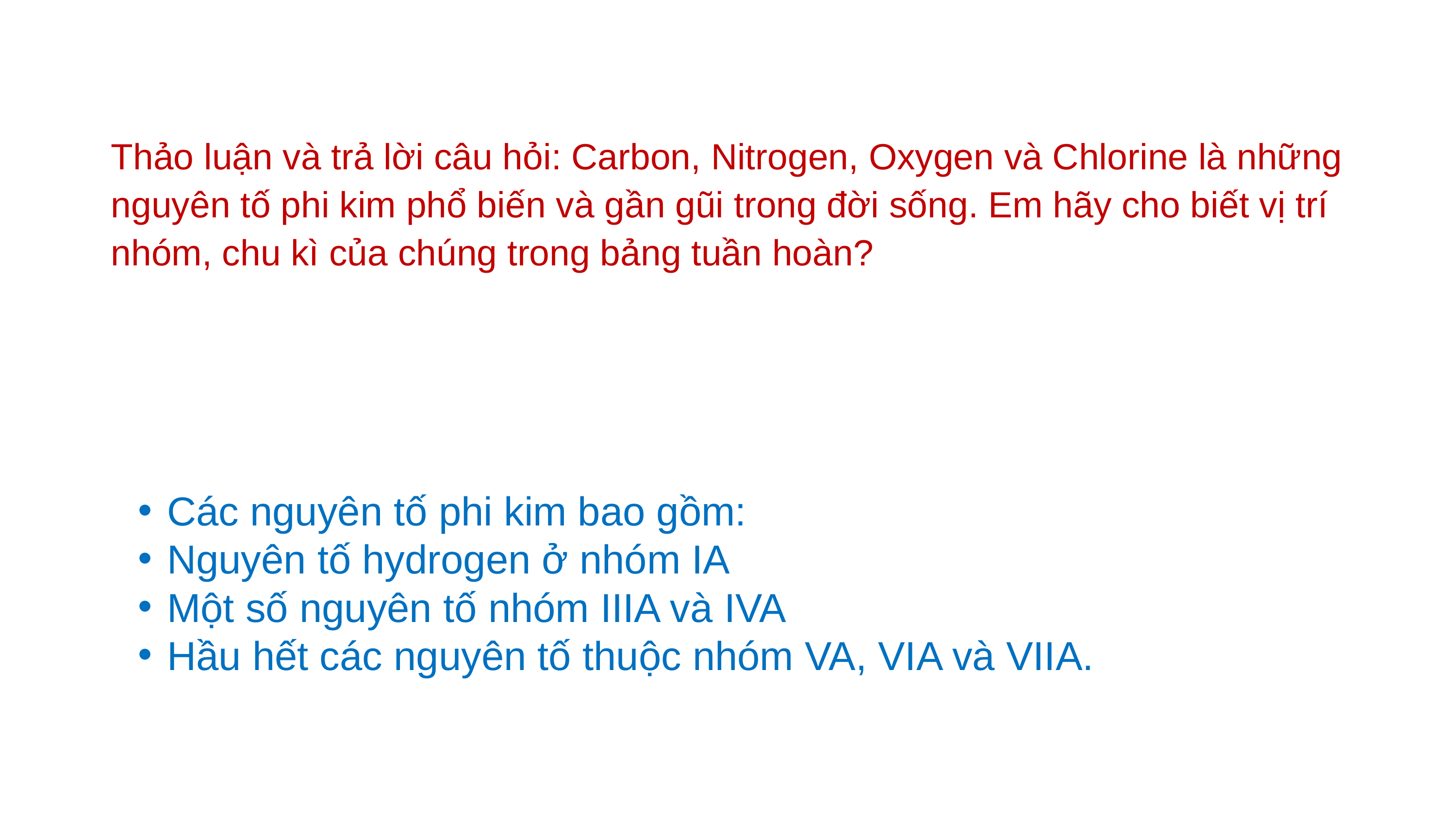

Thảo luận và trả lời câu hỏi: Carbon, Nitrogen, Oxygen và Chlorine là những nguyên tố phi kim phổ biến và gần gũi trong đời sống. Em hãy cho biết vị trí nhóm, chu kì của chúng trong bảng tuần hoàn?

Các nguyên tố phi kim bao gồm:
Nguyên tố hydrogen ở nhóm IA
Một số nguyên tố nhóm IIIA và IVA
Hầu hết các nguyên tố thuộc nhóm VA, VIA và VIIA.